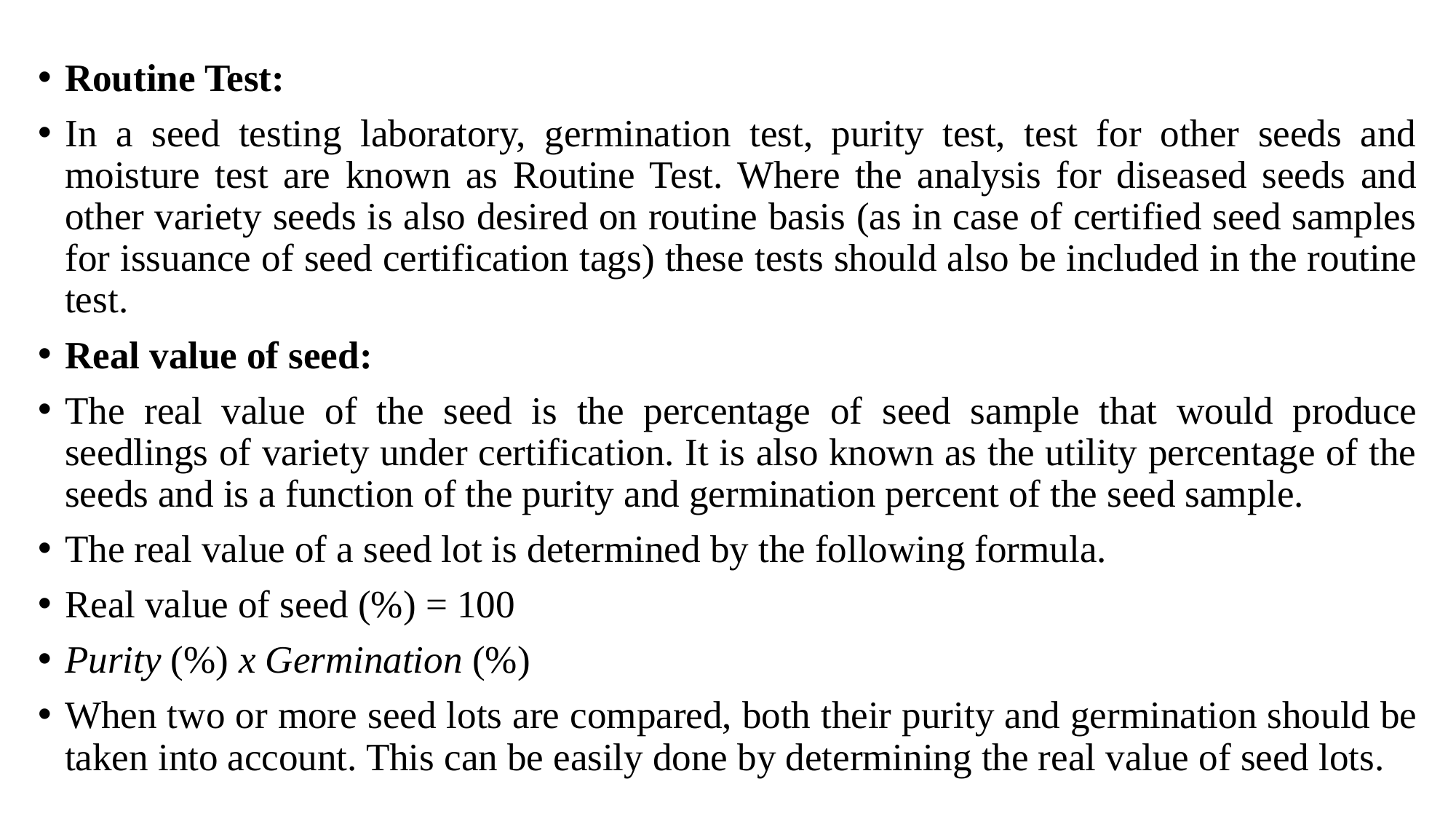

Routine Test:
In a seed testing laboratory, germination test, purity test, test for other seeds and moisture test are known as Routine Test. Where the analysis for diseased seeds and other variety seeds is also desired on routine basis (as in case of certified seed samples for issuance of seed certification tags) these tests should also be included in the routine test.
Real value of seed:
The real value of the seed is the percentage of seed sample that would produce seedlings of variety under certification. It is also known as the utility percentage of the seeds and is a function of the purity and germination percent of the seed sample.
The real value of a seed lot is determined by the following formula.
Real value of seed (%) = 100
Purity (%) x Germination (%)
When two or more seed lots are compared, both their purity and germination should be taken into account. This can be easily done by determining the real value of seed lots.